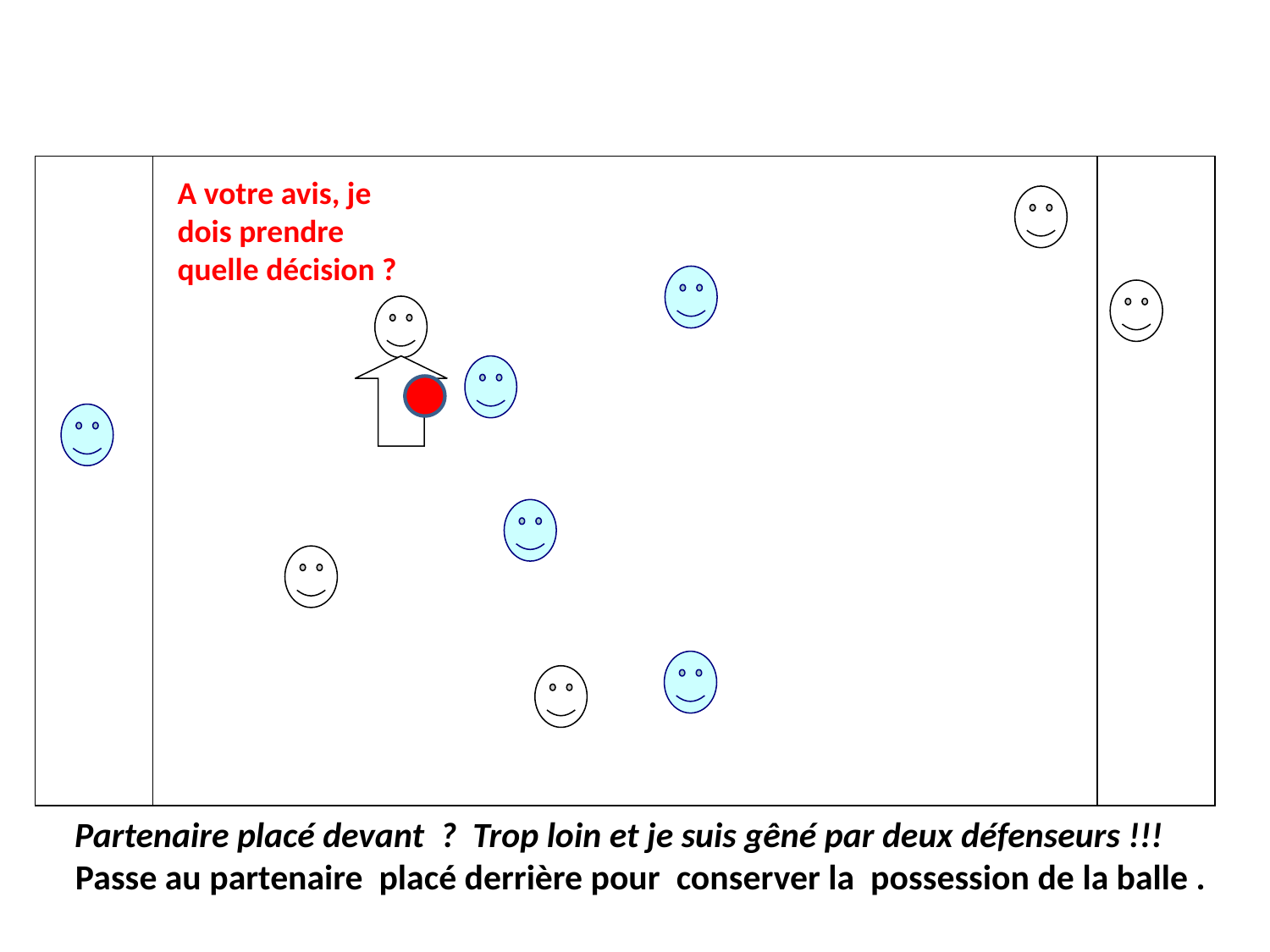

A votre avis, je dois prendre quelle décision ?

 Partenaire placé devant  ?  Trop loin et je suis gêné par deux défenseurs !!!
 Passe au partenaire  placé derrière pour  conserver la  possession de la balle .